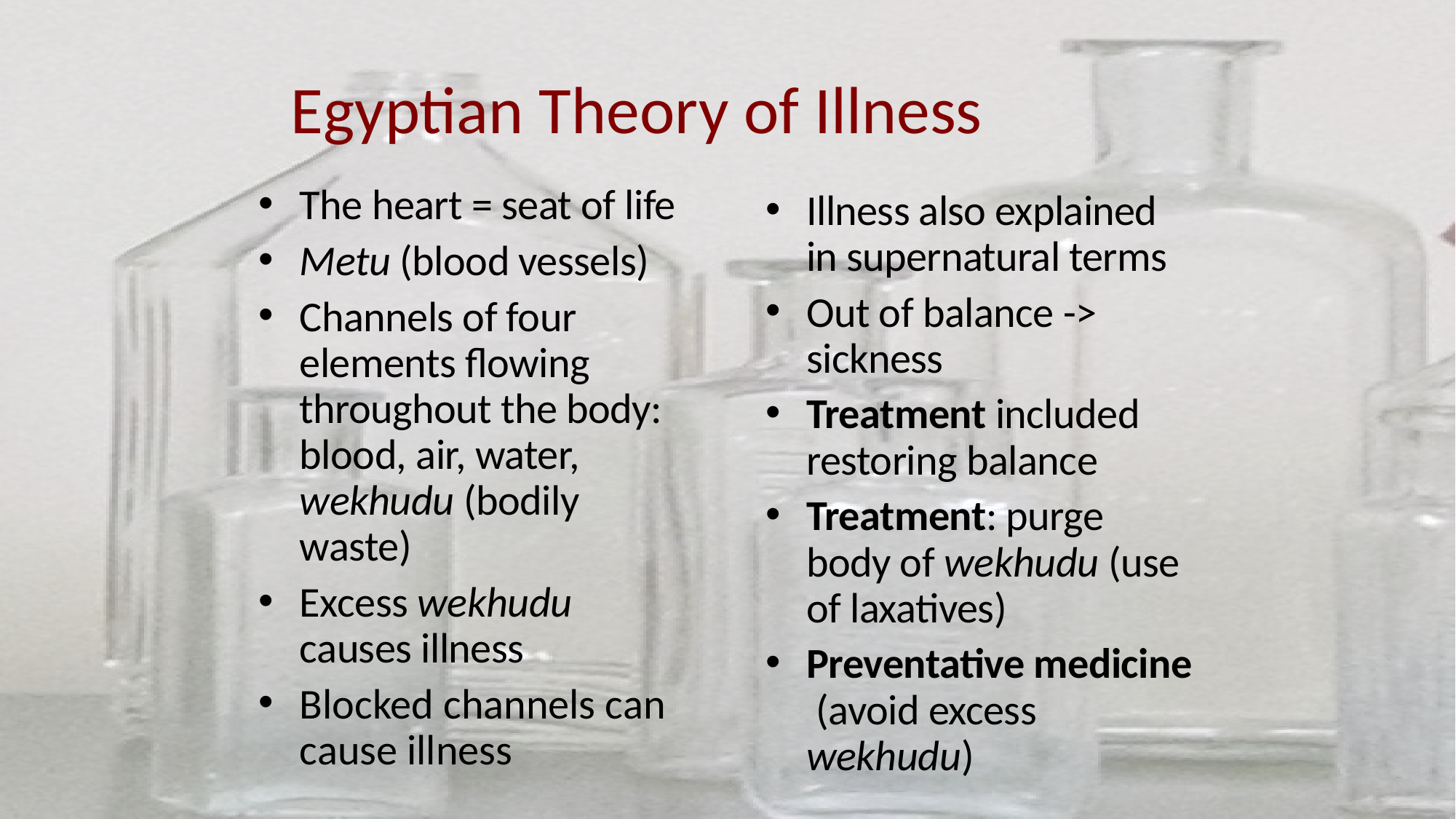

# Egyptian Theory of Illness
The heart = seat of life
Metu (blood vessels)
Channels of four elements flowing throughout the body: blood, air, water, wekhudu (bodily waste)
Excess wekhudu causes illness
Blocked channels can cause illness
Illness also explained in supernatural terms
Out of balance -> sickness
Treatment included restoring balance
Treatment: purge body of wekhudu (use of laxatives)
Preventative medicine  (avoid excess wekhudu)